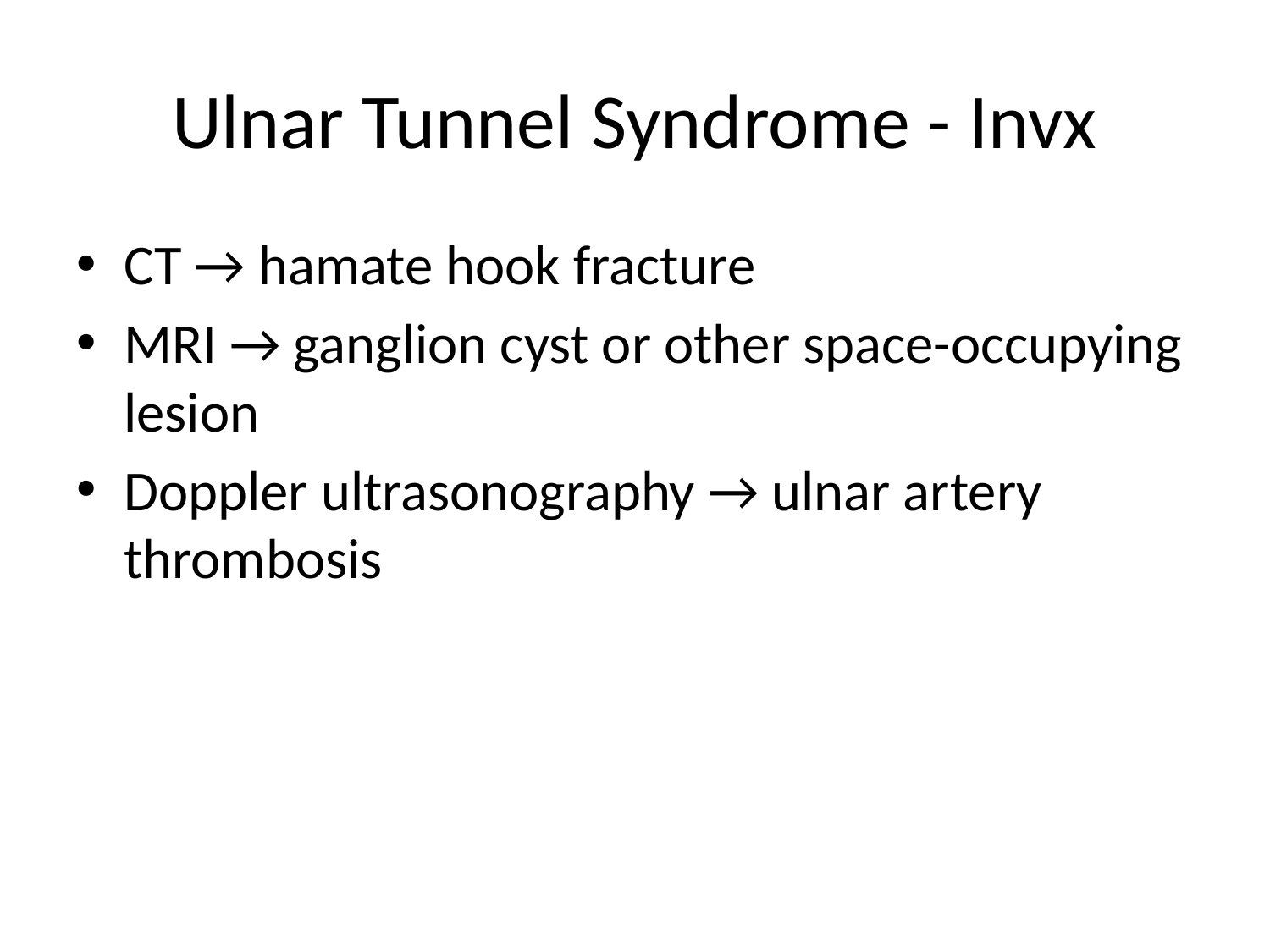

# Ulnar Tunnel Syndrome - Invx
CT → hamate hook fracture
MRI → ganglion cyst or other space-occupying lesion
Doppler ultrasonography → ulnar artery thrombosis